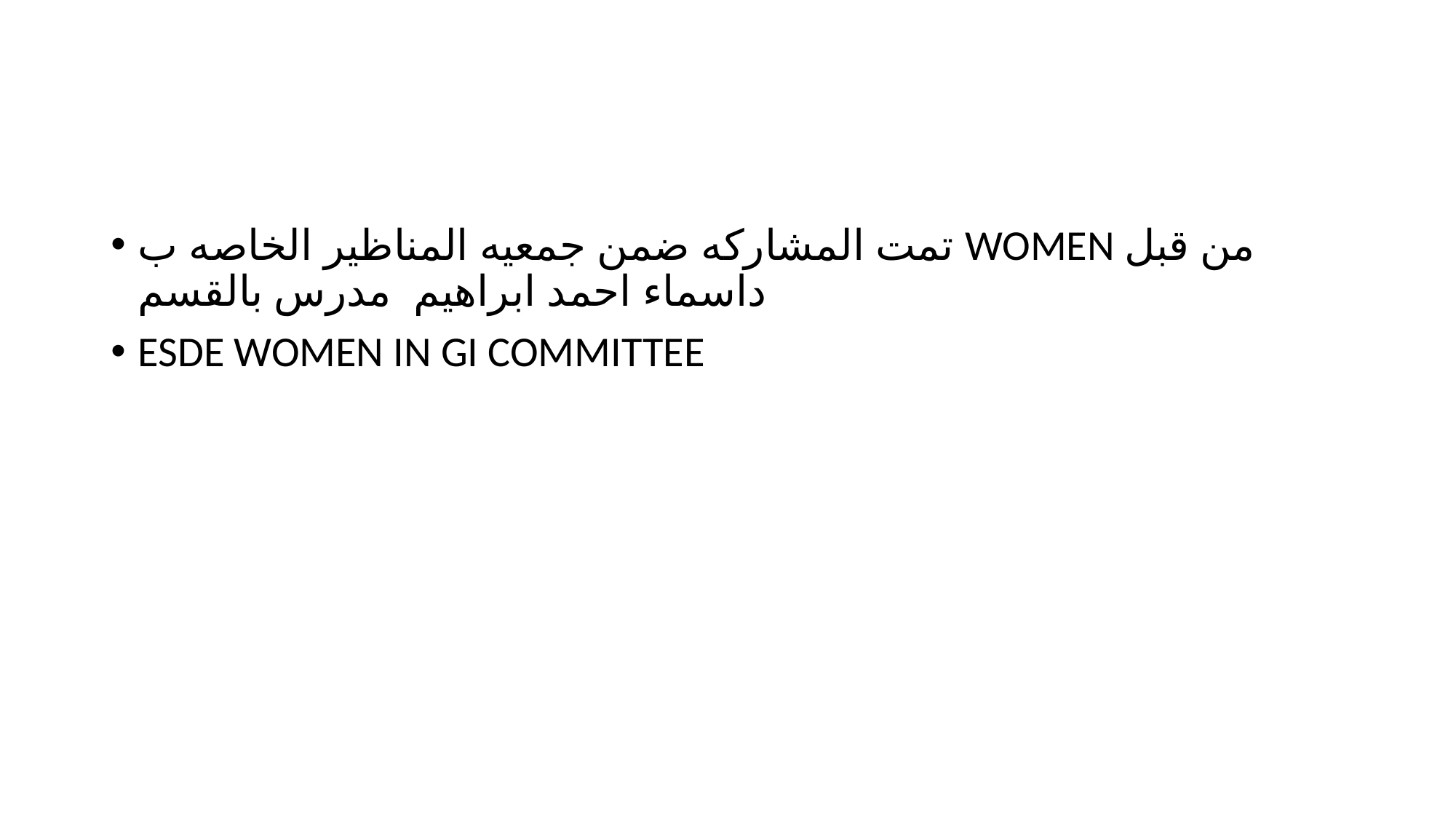

#
تمت المشاركه ضمن جمعيه المناظير الخاصه ب WOMEN من قبل داسماء احمد ابراهيم  مدرس بالقسم
ESDE WOMEN IN GI COMMITTEE